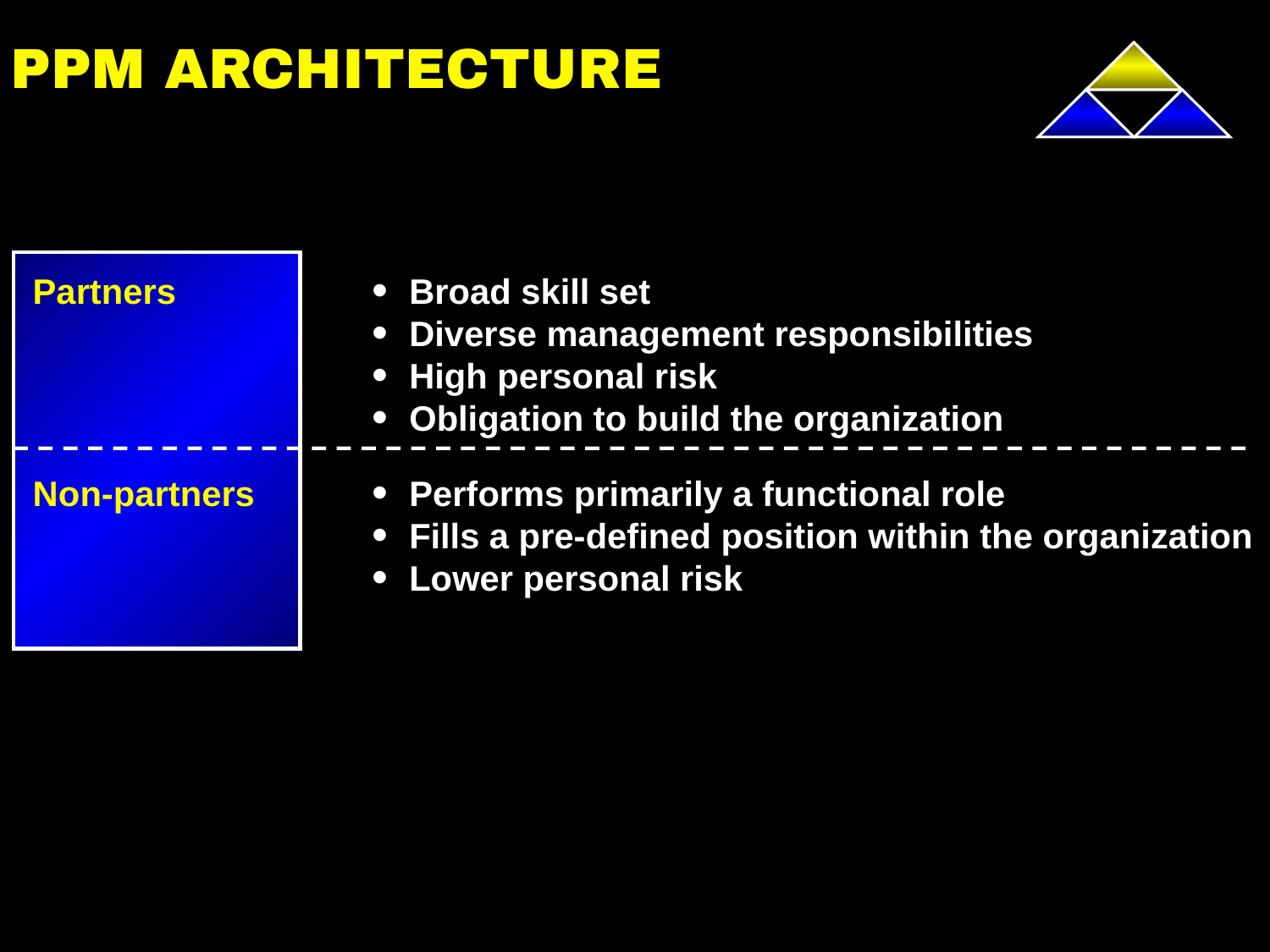

# PPM ARCHITECTURE

Partners
Broad skill set
Diverse management responsibilities
High personal risk
Obligation to build the organization

Non-partners
Performs primarily a functional role
Fills a pre-defined position within the organization
Lower personal risk
6